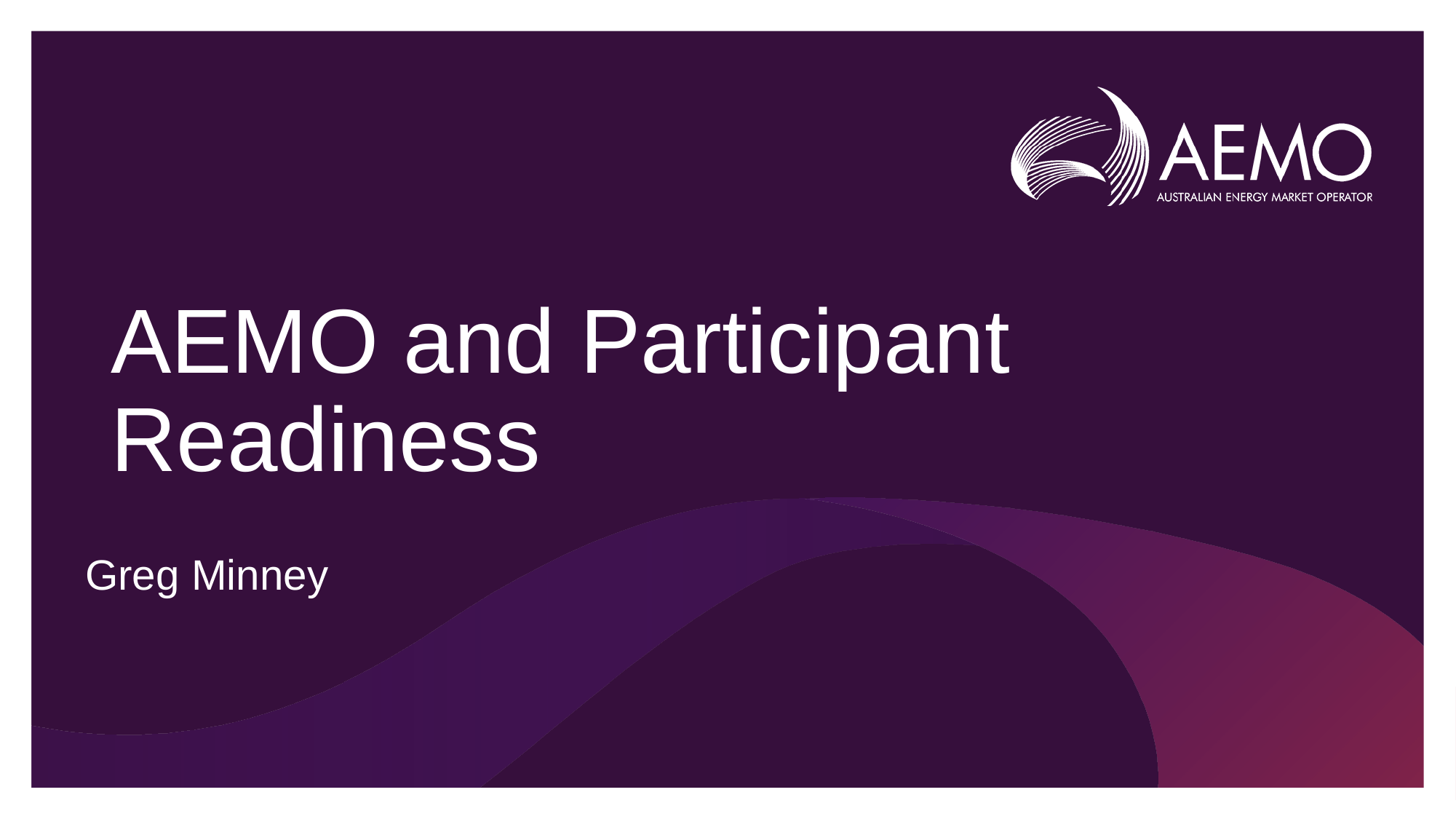

# AEMO and Participant Readiness
Greg Minney